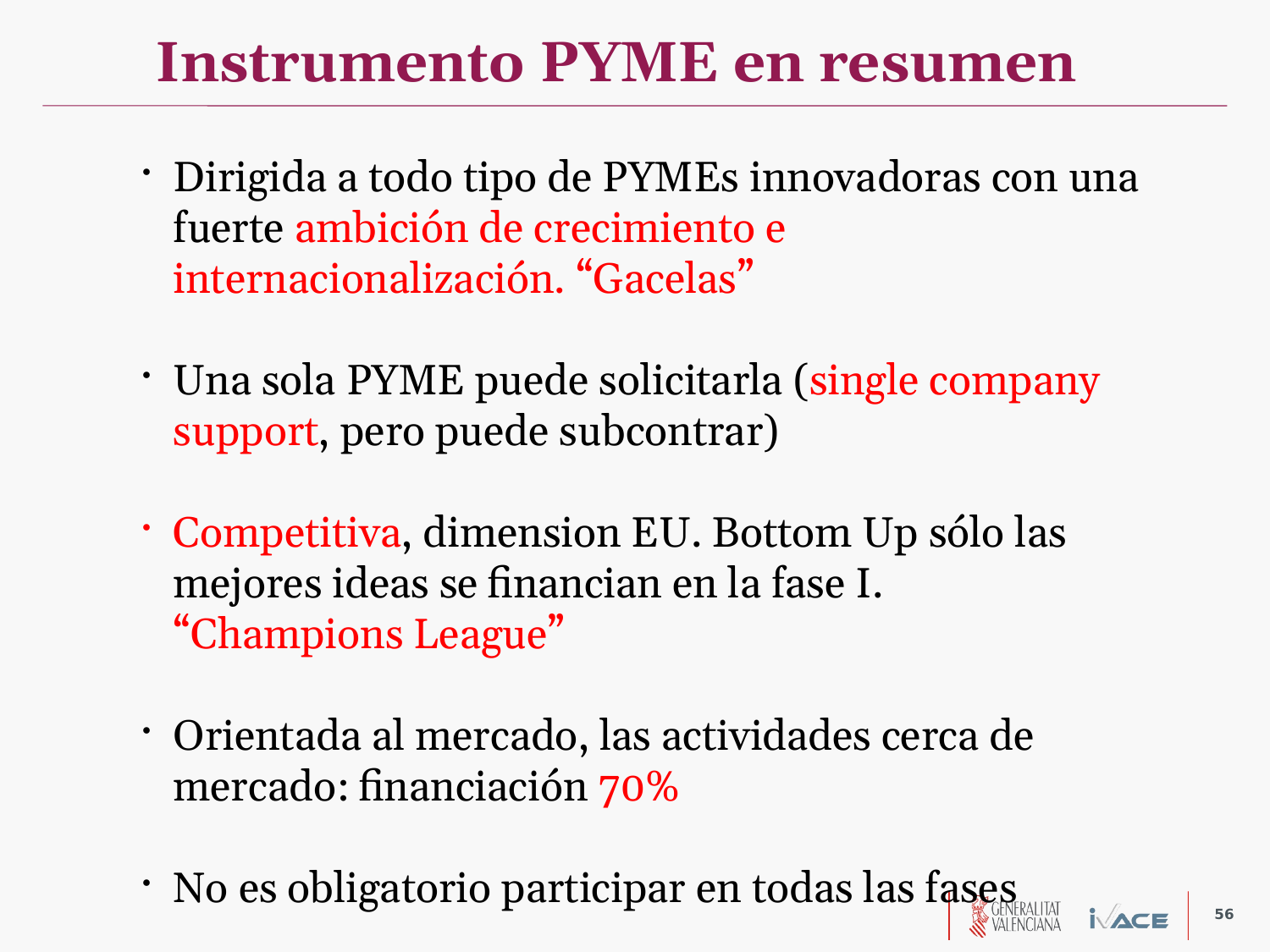

Instrumento PYME en resumen
Dirigida a todo tipo de PYMEs innovadoras con una fuerte ambición de crecimiento e internacionalización. “Gacelas”

Una sola PYME puede solicitarla (single company support, pero puede subcontrar)

Competitiva, dimension EU. Bottom Up sólo las mejores ideas se financian en la fase I.
	“Champions League”

Orientada al mercado, las actividades cerca de mercado: financiación 70%

No es obligatorio participar en todas las fases

56